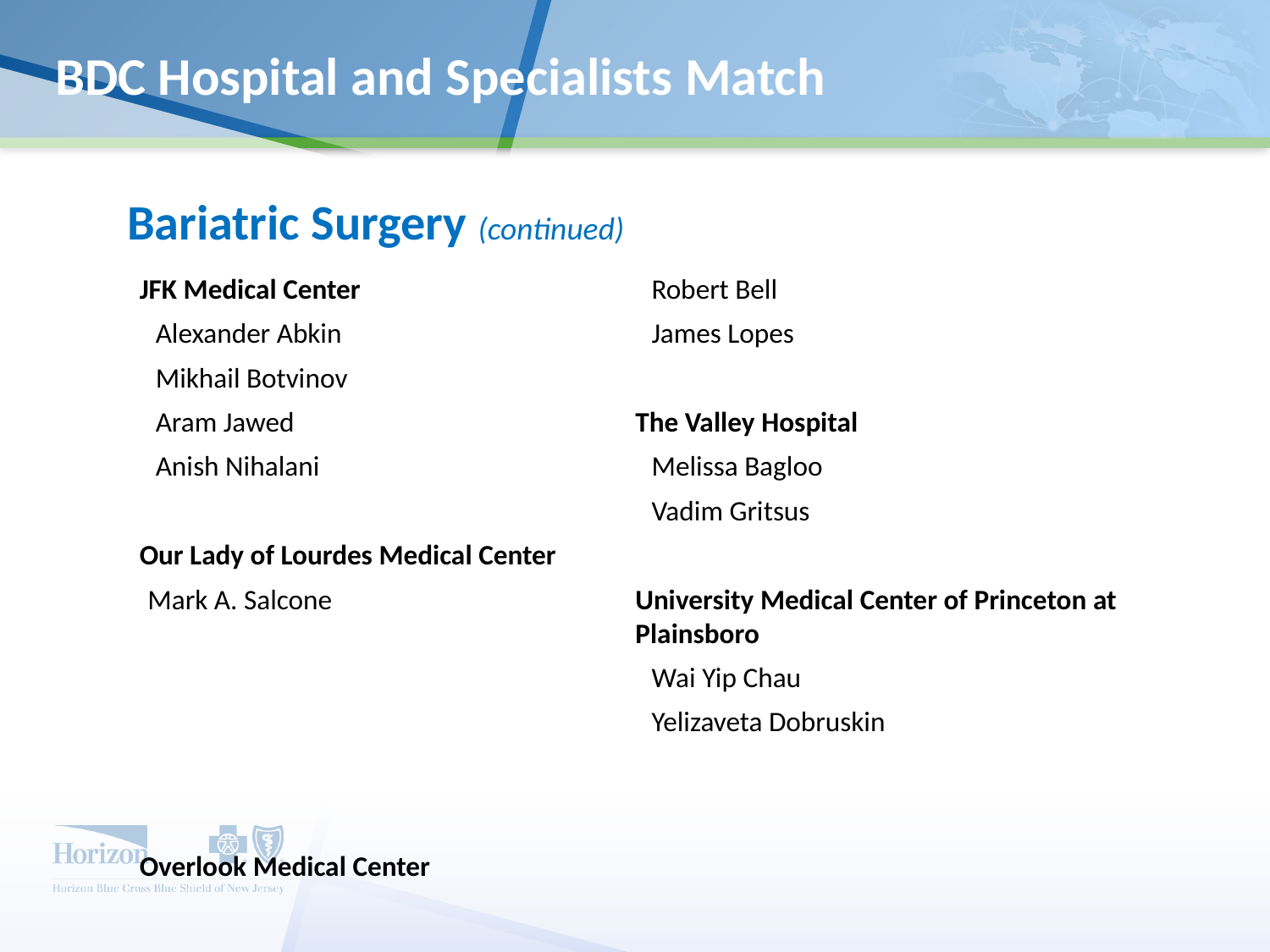

# BDC Hospital and Specialists Match
Bariatric Surgery (continued)
JFK Medical Center
Alexander Abkin
Mikhail Botvinov
Aram Jawed
Anish Nihalani

Our Lady of Lourdes Medical Center
Mark A. Salcone

Overlook Medical Center
Robert Bell
James Lopes

The Valley Hospital
Melissa Bagloo
Vadim Gritsus

University Medical Center of Princeton at Plainsboro
Wai Yip Chau
Yelizaveta Dobruskin